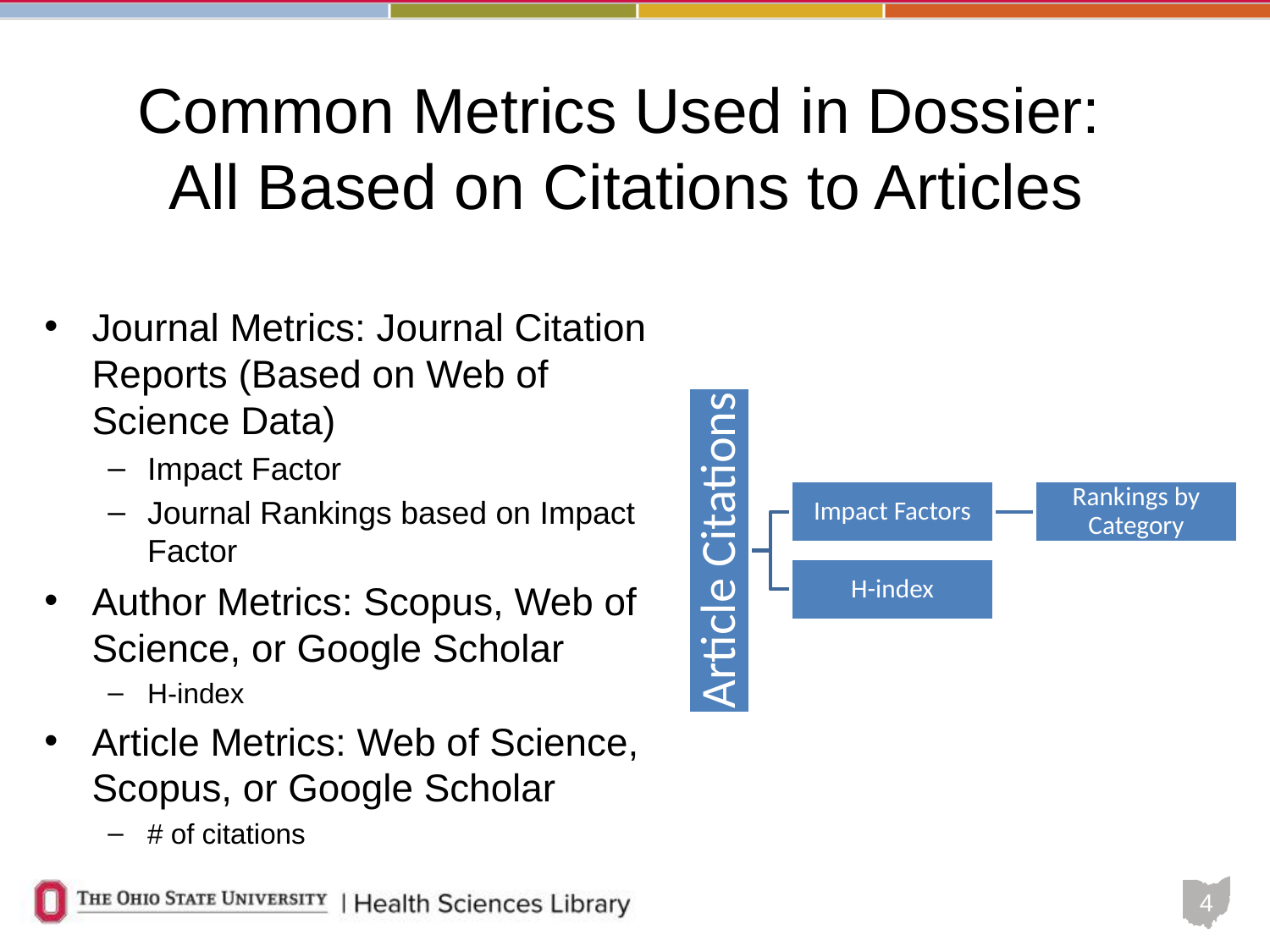

# Common Metrics Used in Dossier: All Based on Citations to Articles
Journal Metrics: Journal Citation Reports (Based on Web of Science Data)
Impact Factor
Journal Rankings based on Impact Factor
Author Metrics: Scopus, Web of Science, or Google Scholar
H-index
Article Metrics: Web of Science, Scopus, or Google Scholar
# of citations

Article Citations
Impact Factors
Rankings by Category
H-index